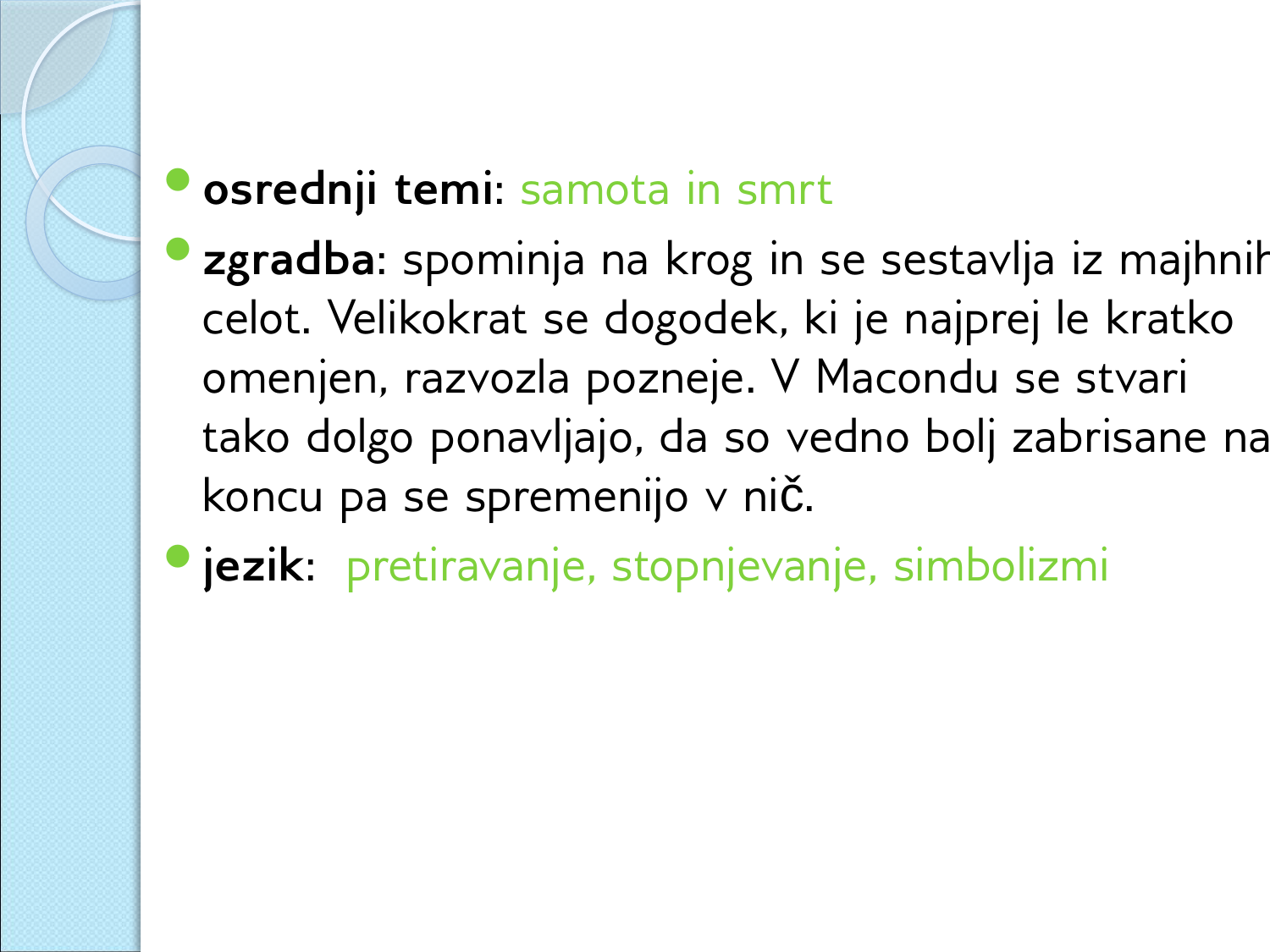

osrednji temi: samota in smrt
zgradba: spominja na krog in se sestavlja iz majhnih celot. Velikokrat se dogodek, ki je najprej le kratko omenjen, razvozla pozneje. V Macondu se stvari tako dolgo ponavljajo, da so vedno bolj zabrisane na koncu pa se spremenijo v nič.
jezik:  pretiravanje, stopnjevanje, simbolizmi